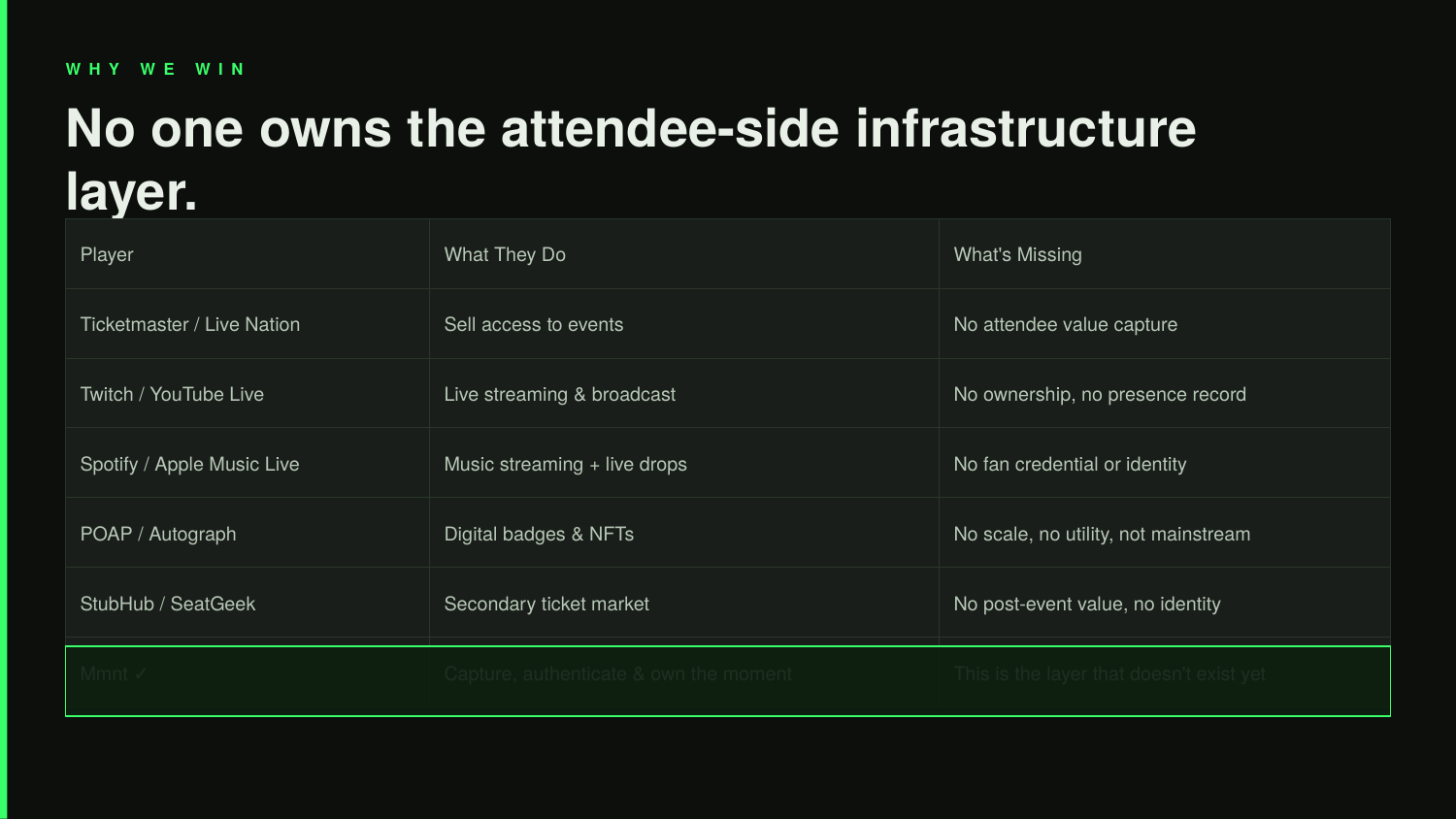

WHY WE WIN
No one owns the attendee-side infrastructure layer.
| Player | What They Do | What's Missing |
| --- | --- | --- |
| Ticketmaster / Live Nation | Sell access to events | No attendee value capture |
| Twitch / YouTube Live | Live streaming & broadcast | No ownership, no presence record |
| Spotify / Apple Music Live | Music streaming + live drops | No fan credential or identity |
| POAP / Autograph | Digital badges & NFTs | No scale, no utility, not mainstream |
| StubHub / SeatGeek | Secondary ticket market | No post-event value, no identity |
| Mmnt ✓ | Capture, authenticate & own the moment | This is the layer that doesn't exist yet |